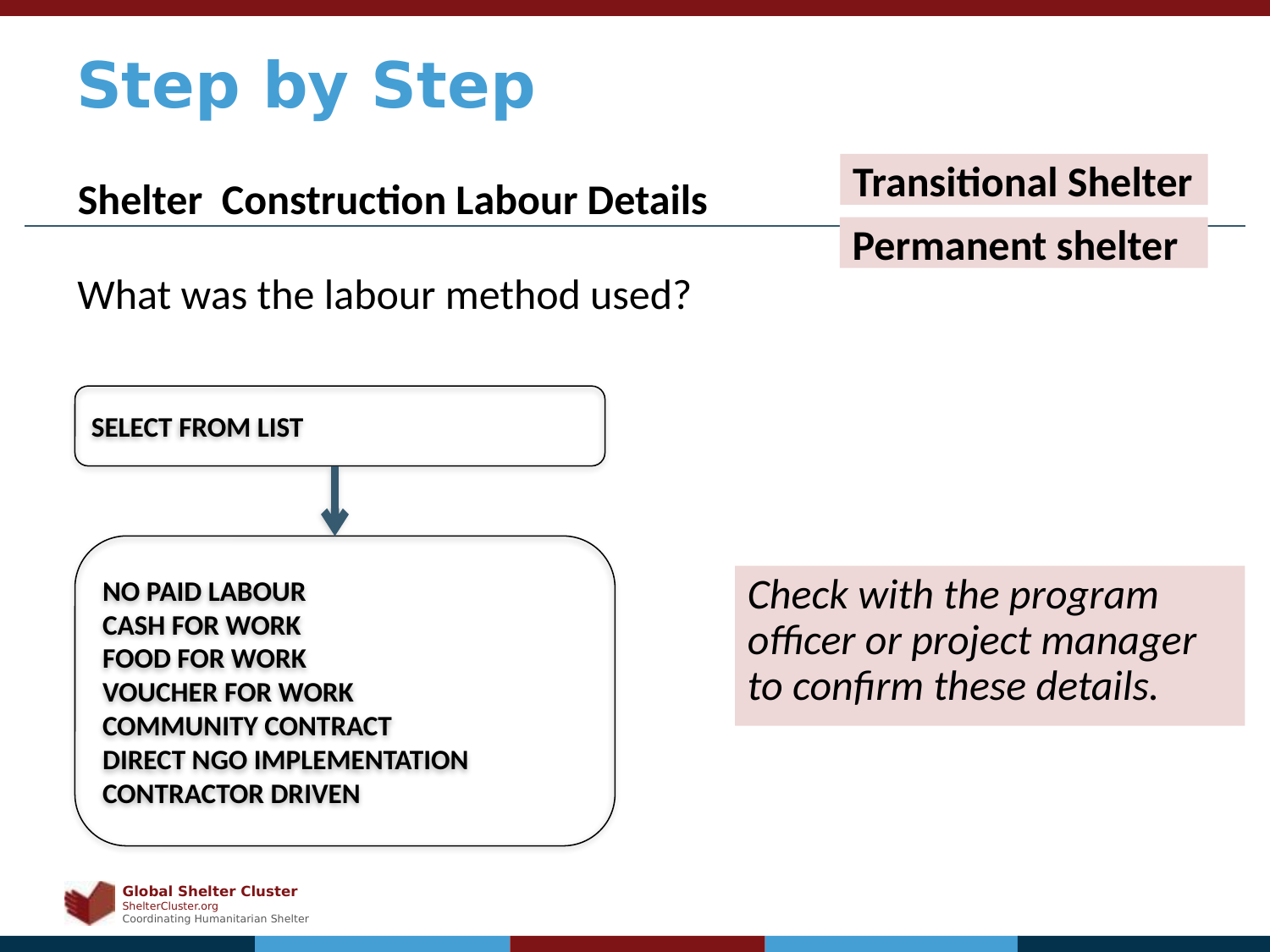

# Step by Step
Transitional Shelter
Shelter  Construction Labour Details
Permanent shelter
What was the labour method used?
Select from list
No paid labour
Cash for work
Food for work
Voucher for work
Community contract
Direct NGO implementation
Contractor driven
Check with the program officer or project manager to confirm these details.